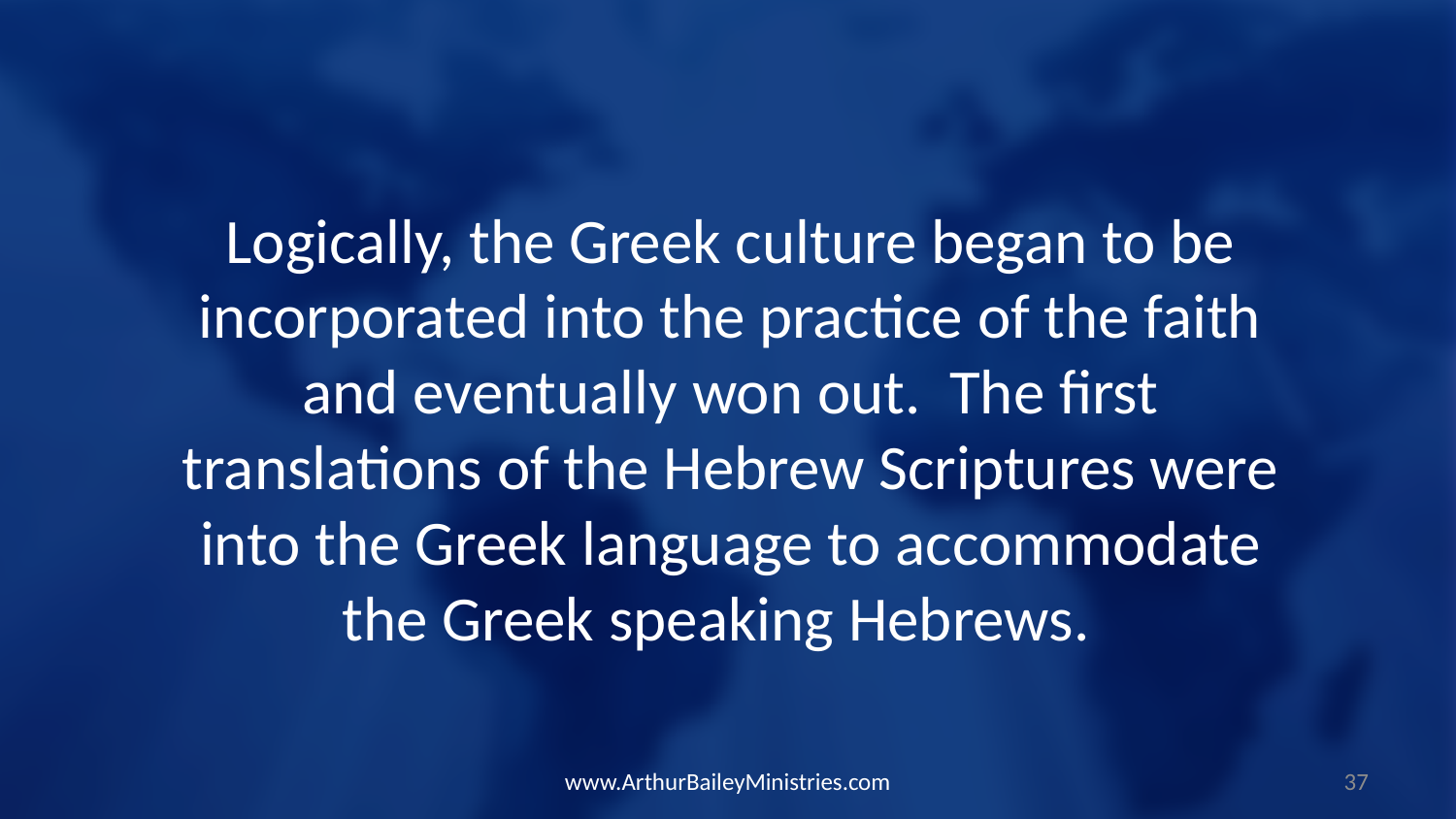

Logically, the Greek culture began to be incorporated into the practice of the faith and eventually won out.  The first translations of the Hebrew Scriptures were into the Greek language to accommodate the Greek speaking Hebrews.
www.ArthurBaileyMinistries.com
37